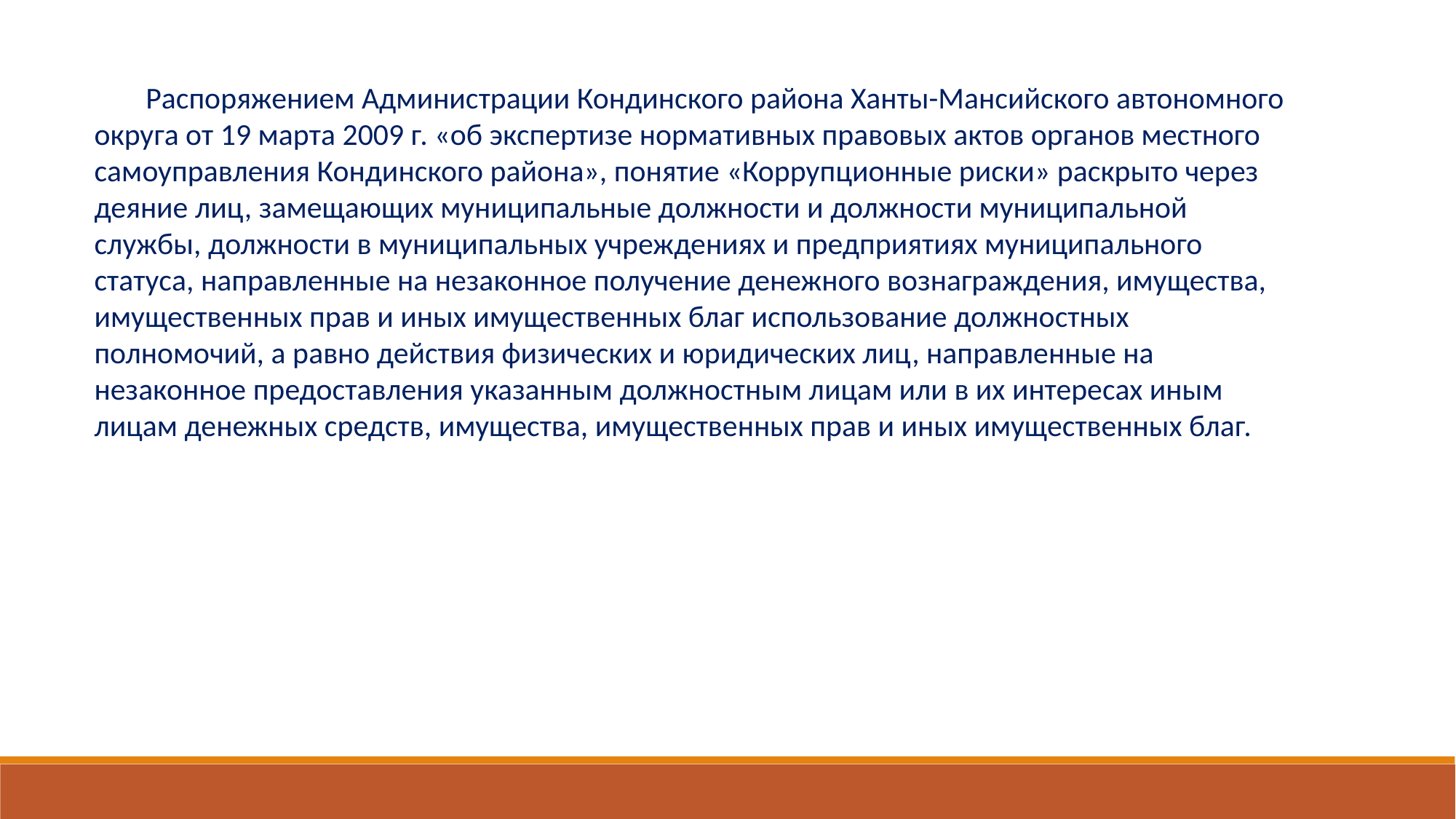

Распоряжением Администрации Кондинского района Ханты-Мансийского автономного округа от 19 марта 2009 г. «об экспертизе нормативных правовых актов органов местного самоуправления Кондинского района», понятие «Коррупционные риски» раскрыто через деяние лиц, замещающих муниципальные должности и должности муниципальной службы, должности в муниципальных учреждениях и предприятиях муниципального статуса, направленные на незаконное получение денежного вознаграждения, имущества, имущественных прав и иных имущественных благ использование должностных полномочий, а равно действия физических и юридических лиц, направленные на незаконное предоставления указанным должностным лицам или в их интересах иным лицам денежных средств, имущества, имущественных прав и иных имущественных благ.